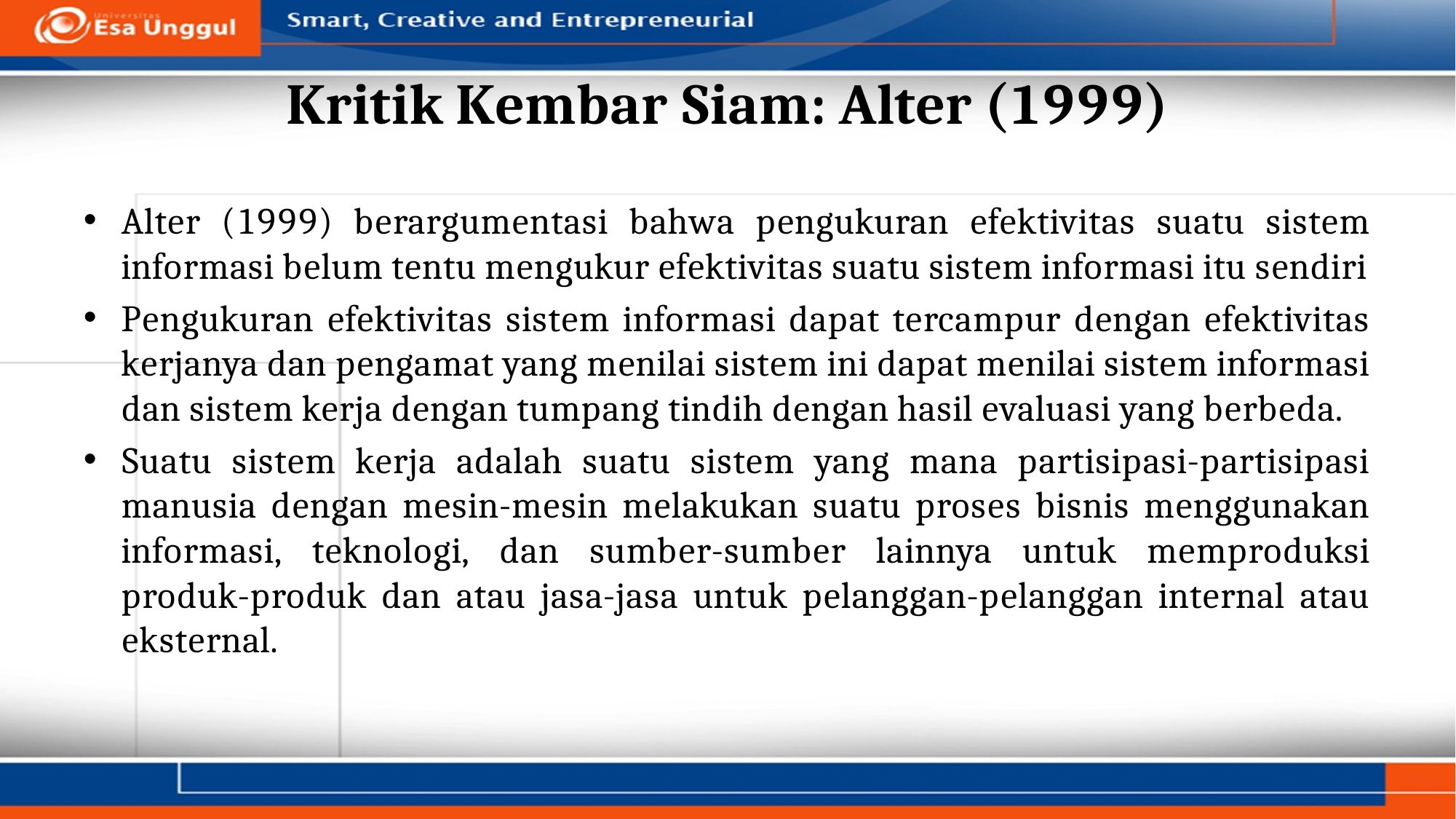

# Kritik Kembar Siam: Alter (1999)
Alter (1999) berargumentasi bahwa pengukuran efektivitas suatu sistem informasi belum tentu mengukur efektivitas suatu sistem informasi itu sendiri
Pengukuran efektivitas sistem informasi dapat tercampur dengan efektivitas kerjanya dan pengamat yang menilai sistem ini dapat menilai sistem informasi dan sistem kerja dengan tumpang tindih dengan hasil evaluasi yang berbeda.
Suatu sistem kerja adalah suatu sistem yang mana partisipasi-partisipasi manusia dengan mesin-mesin melakukan suatu proses bisnis menggunakan informasi, teknologi, dan sumber-sumber lainnya untuk memproduksi produk-produk dan atau jasa-jasa untuk pelanggan-pelanggan internal atau eksternal.